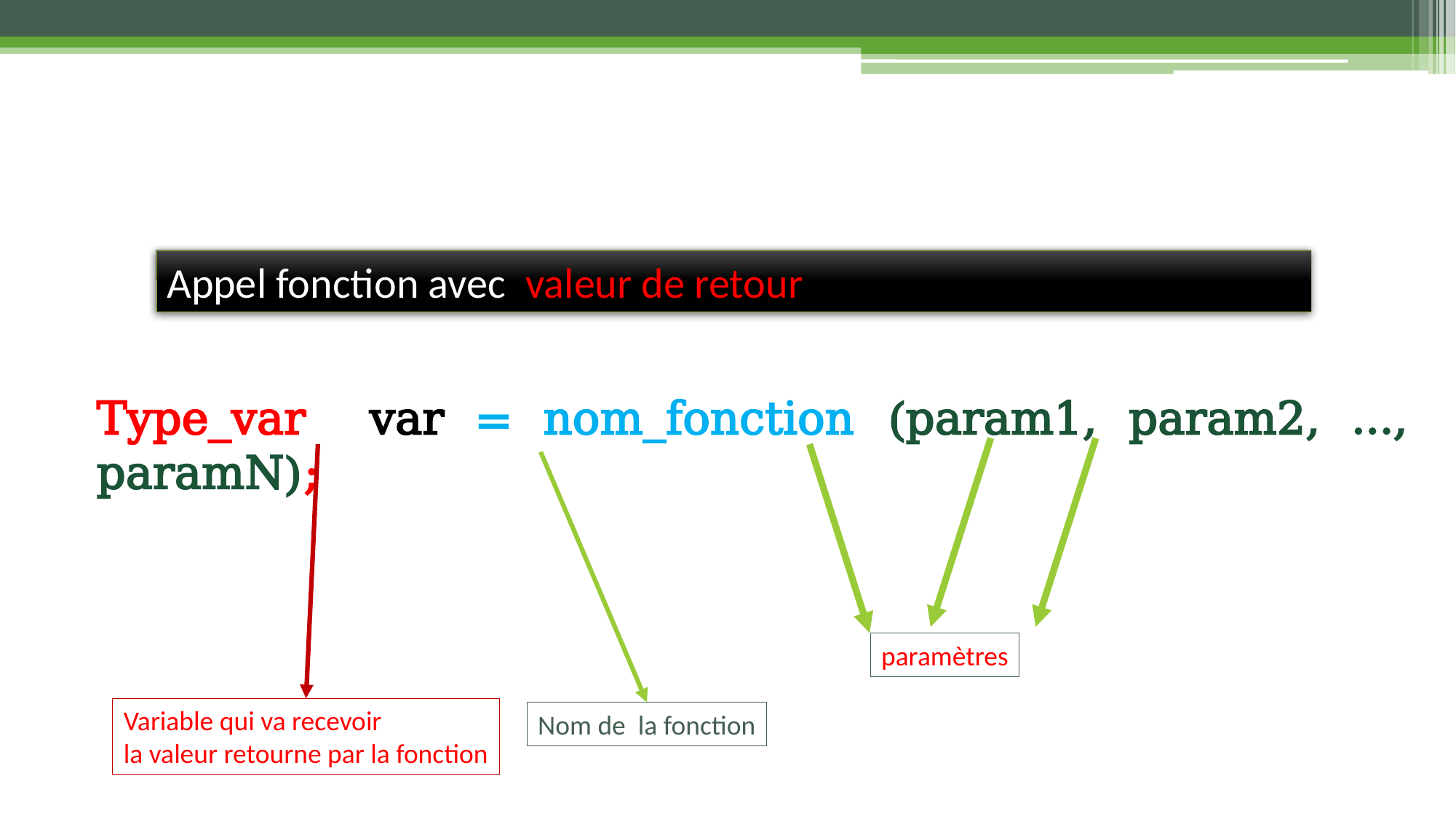

Appel fonction avec  valeur de retour
Type_var  var = nom_fonction (param1, param2, …, paramN);
paramètres
Variable qui va recevoir
la valeur retourne par la fonction
Nom de  la fonction